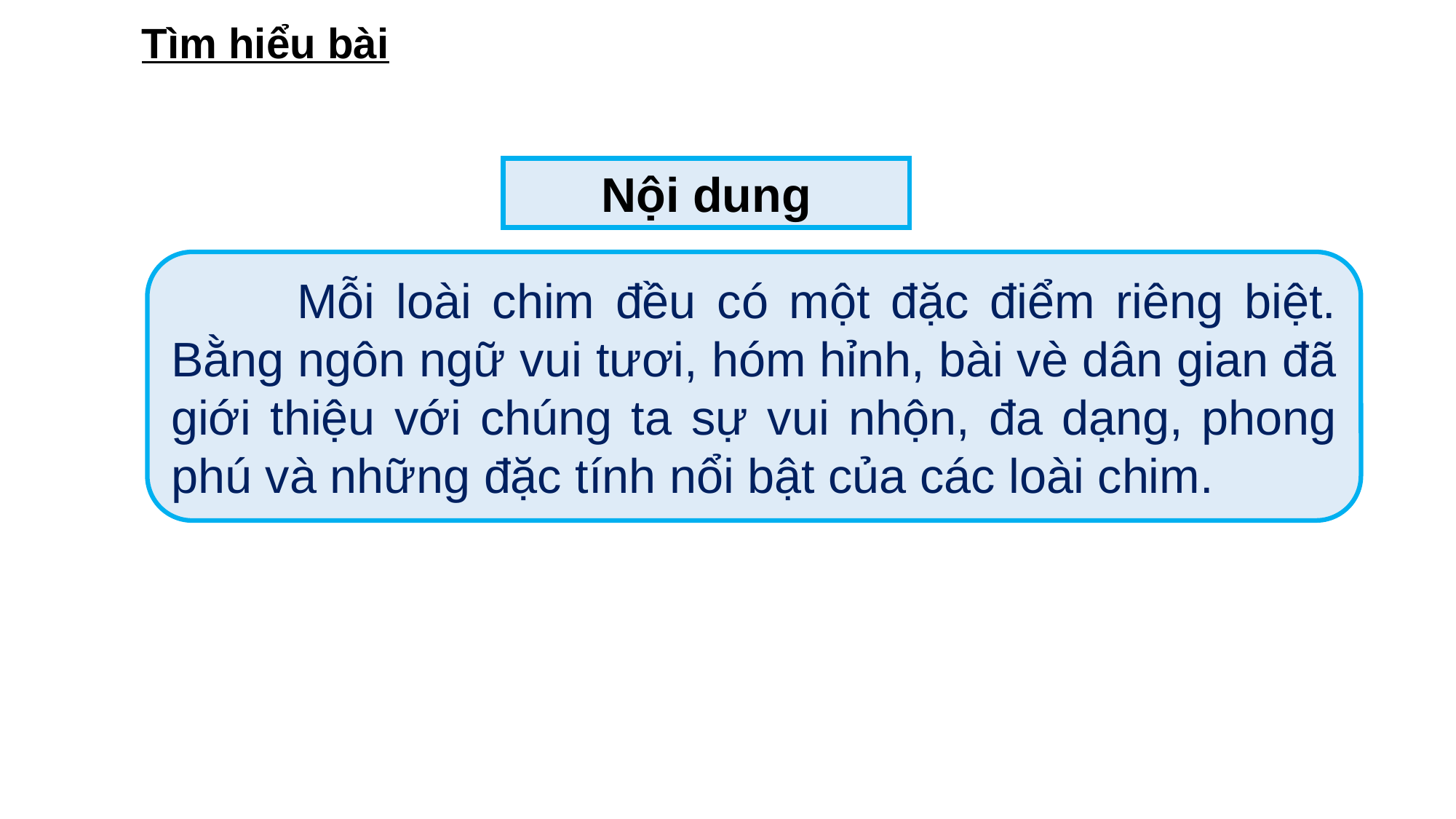

Tìm hiểu bài
Nội dung
      Mỗi loài chim đều có một đặc điểm riêng biệt. Bằng ngôn ngữ vui tươi, hóm hỉnh, bài vè dân gian đã giới thiệu với chúng ta sự vui nhộn, đa dạng, phong phú và những đặc tính nổi bật của các loài chim.